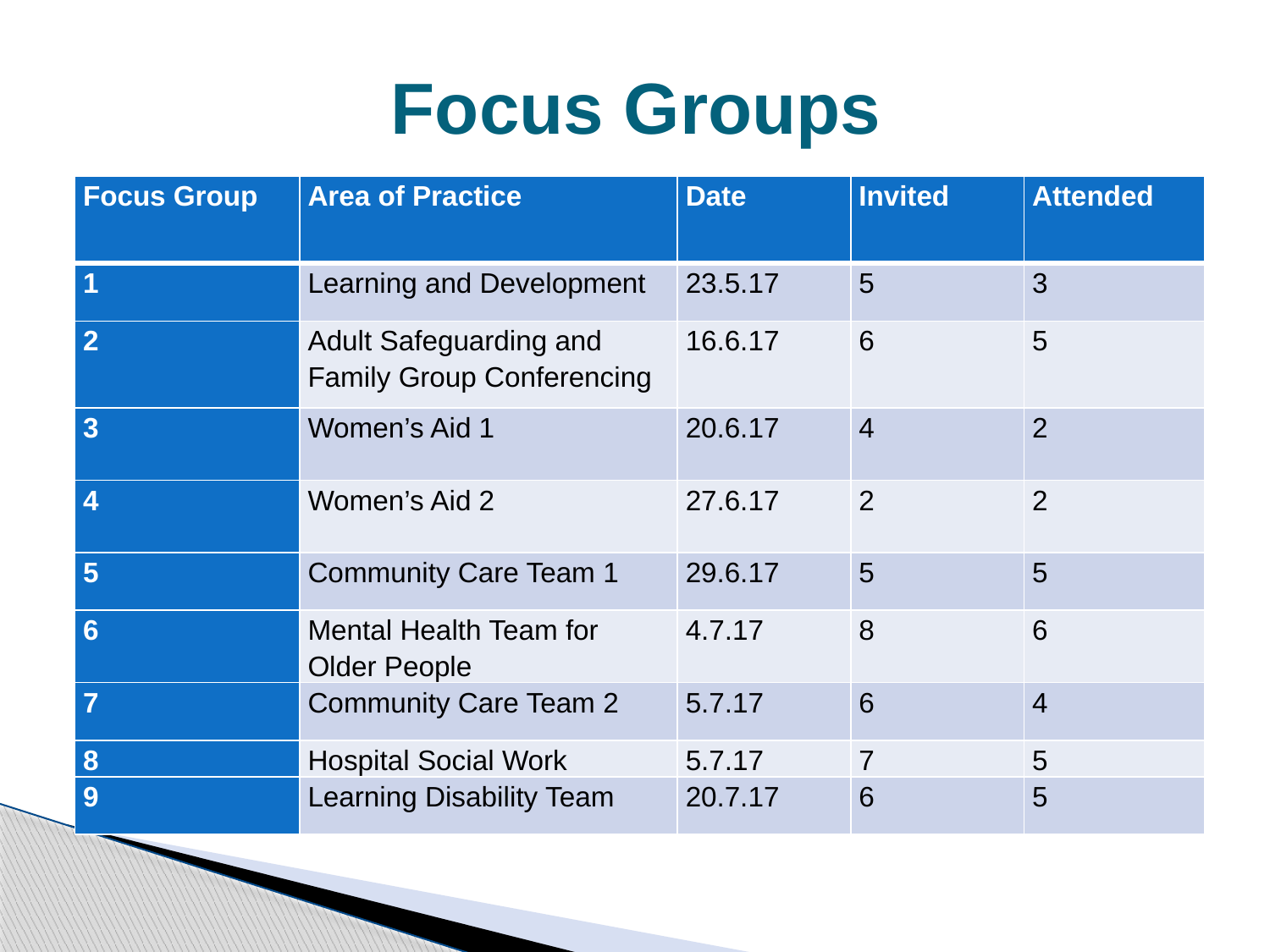

# Focus Groups
| Focus Group | Area of Practice | Date | Invited | Attended |
| --- | --- | --- | --- | --- |
| 1 | Learning and Development | 23.5.17 | 5 | 3 |
| 2 | Adult Safeguarding and Family Group Conferencing | 16.6.17 | 6 | 5 |
| 3 | Women’s Aid 1 | 20.6.17 | 4 | 2 |
| 4 | Women’s Aid 2 | 27.6.17 | 2 | 2 |
| 5 | Community Care Team 1 | 29.6.17 | 5 | 5 |
| 6 | Mental Health Team for Older People | 4.7.17 | 8 | 6 |
| 7 | Community Care Team 2 | 5.7.17 | 6 | 4 |
| 8 | Hospital Social Work | 5.7.17 | 7 | 5 |
| 9 | Learning Disability Team | 20.7.17 | 6 | 5 |